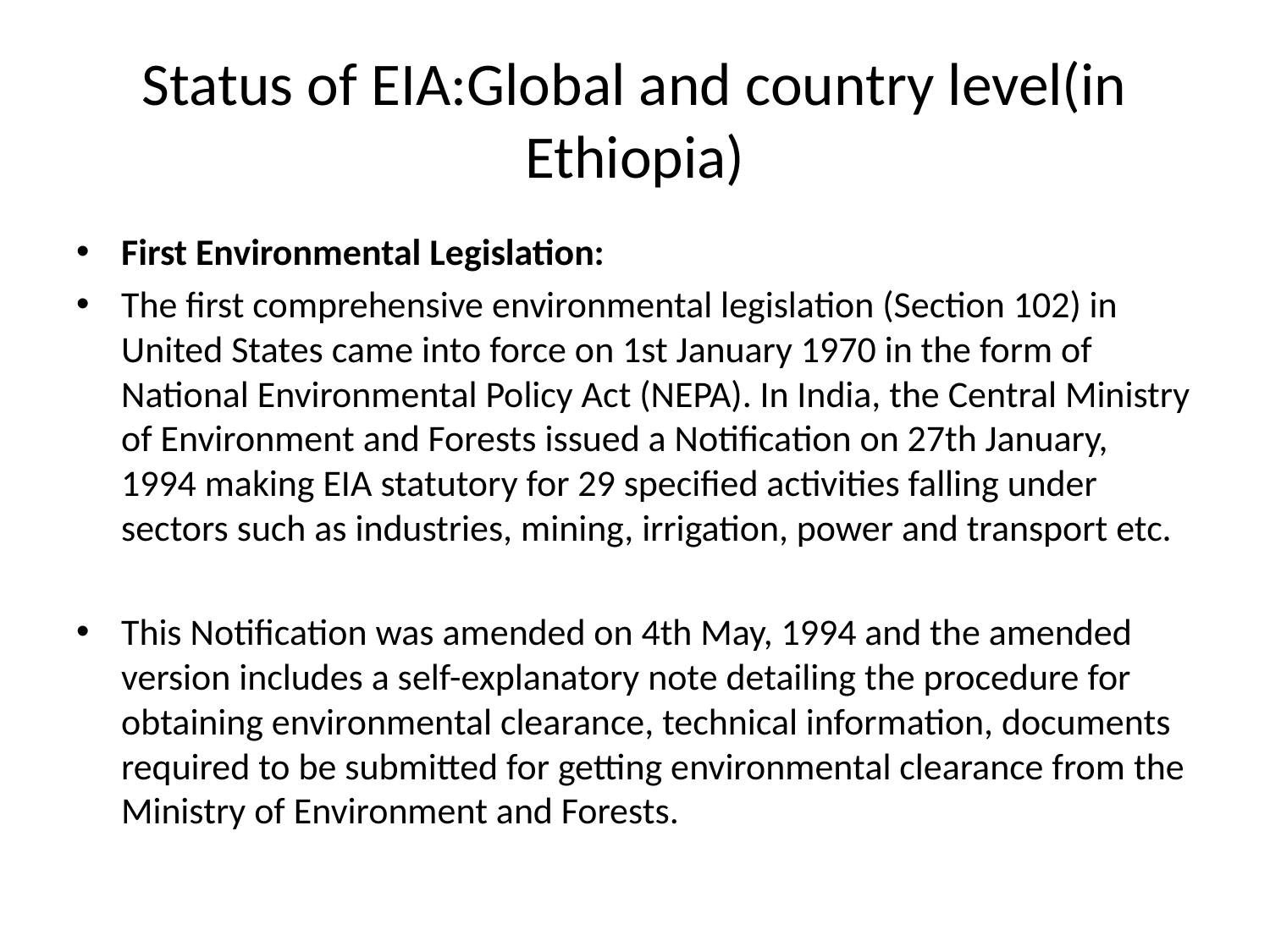

# Status of EIA:Global and country level(in Ethiopia)
First Environmental Legislation:
The first comprehensive environmental legislation (Section 102) in United States came into force on 1st January 1970 in the form of National Environmental Policy Act (NEPA). In India, the Central Ministry of Environment and Forests issued a Notification on 27th January, 1994 making EIA statutory for 29 specified activities falling under sectors such as industries, mining, irrigation, power and transport etc.

This Notification was amended on 4th May, 1994 and the amended version includes a self-explanatory note detailing the procedure for obtaining environmental clearance, technical information, documents required to be submitted for getting environmental clearance from the Ministry of Environment and Forests.